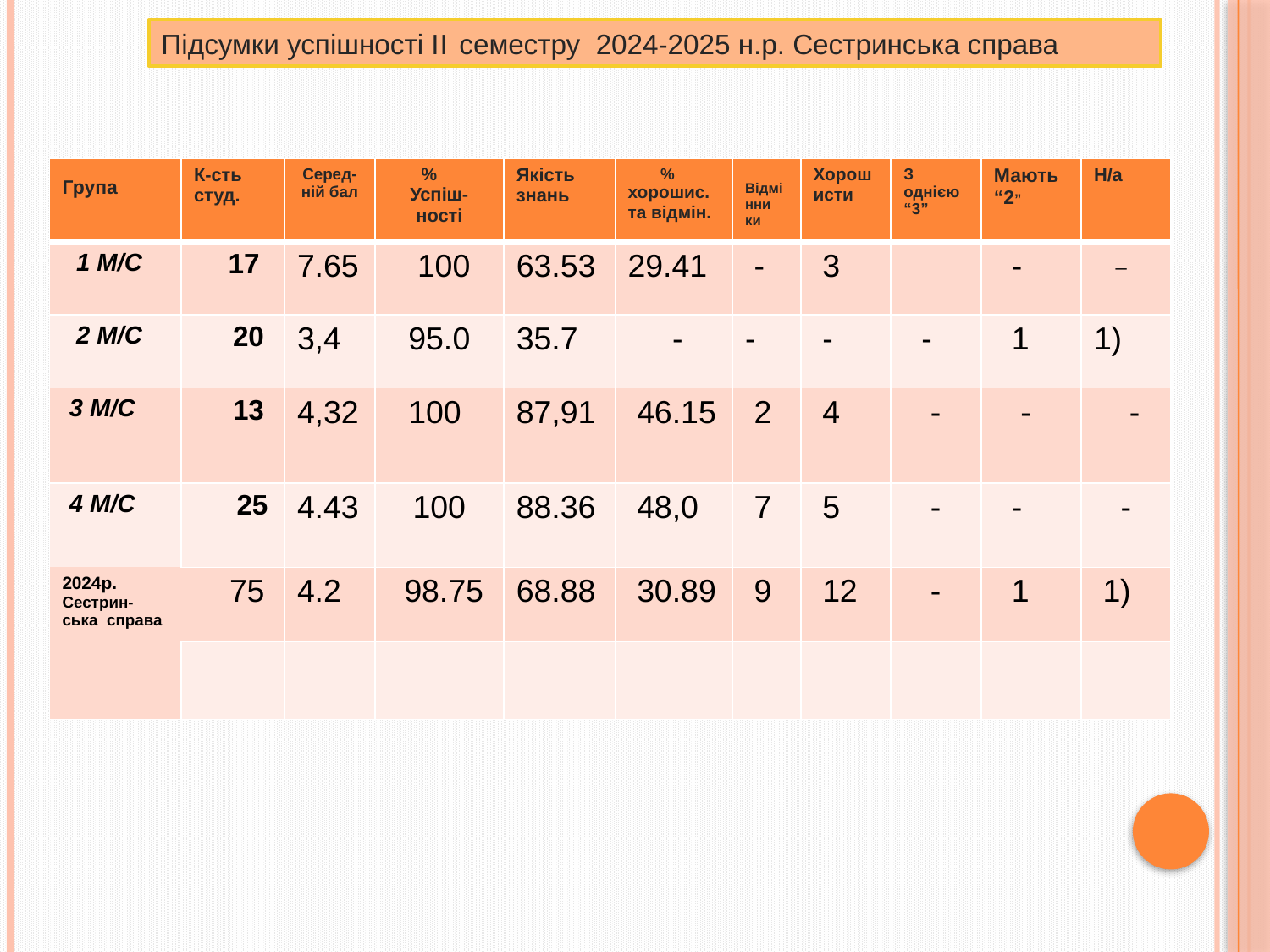

Підсумки успішності ІI семестру  2024-2025 н.р. Сестринська справа
| Група | К-сть студ. | Серед-ній бал | % Успіш- ності | Якість знань | % хорошис. та відмін. | Відмінни ки | Хорошисти | З однією “3” | Мають “2” | Н/а |
| --- | --- | --- | --- | --- | --- | --- | --- | --- | --- | --- |
| 1 М/С | 17 | 7.65 | 100 | 63.53 | 29.41 | - | 3 |  | - | \_ |
| 2 М/С | 20 | 3,4 | 95.0 | 35.7 | - | - | - | - | 1 | 1) |
| 3 М/С | 13 | 4,32 | 100 | 87,91 | 46.15 | 2 | 4 | - | - | - |
| 4 М/С | 25 | 4.43 | 100 | 88.36 | 48,0 | 7 | 5 | - | - | - |
| 2024р. Сестрин- ська справа | 75 | 4.2 | 98.75 | 68.88 | 30.89 | 9 | 12 | - | 1 | 1) |
|  |  |  |  |  |  |  |  |  |  |  |